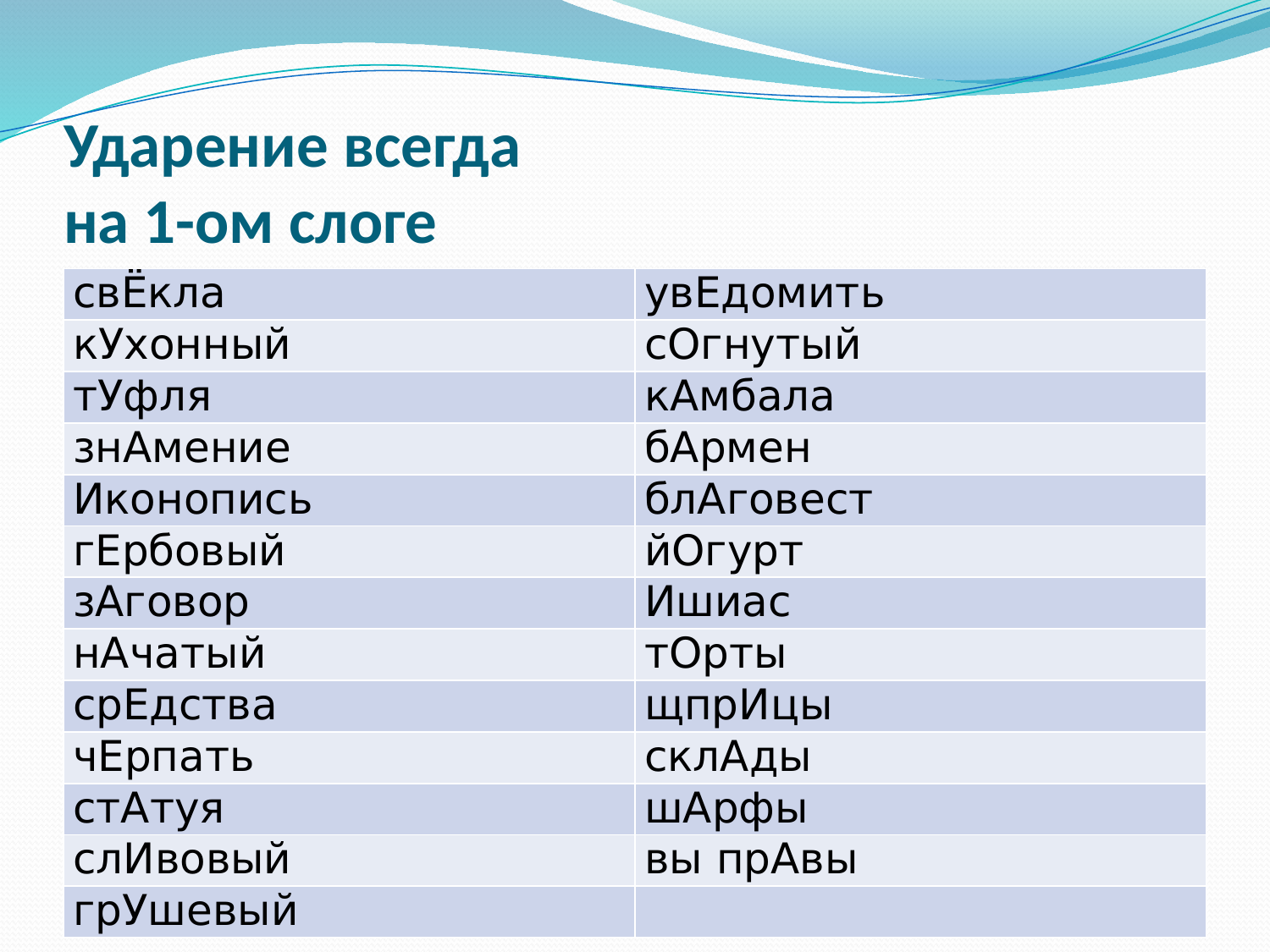

# Ударение всегда на 1-ом слоге
| свЁкла | увЕдомить |
| --- | --- |
| кУхонный | сОгнутый |
| тУфля | кАмбала |
| знАмение | бАрмен |
| Иконопись | блАговест |
| гЕрбовый | йОгурт |
| зАговор | Ишиас |
| нАчатый | тОрты |
| срЕдства | щпрИцы |
| чЕрпать | склАды |
| стАтуя | шАрфы |
| слИвовый | вы прАвы |
| грУшевый |  |